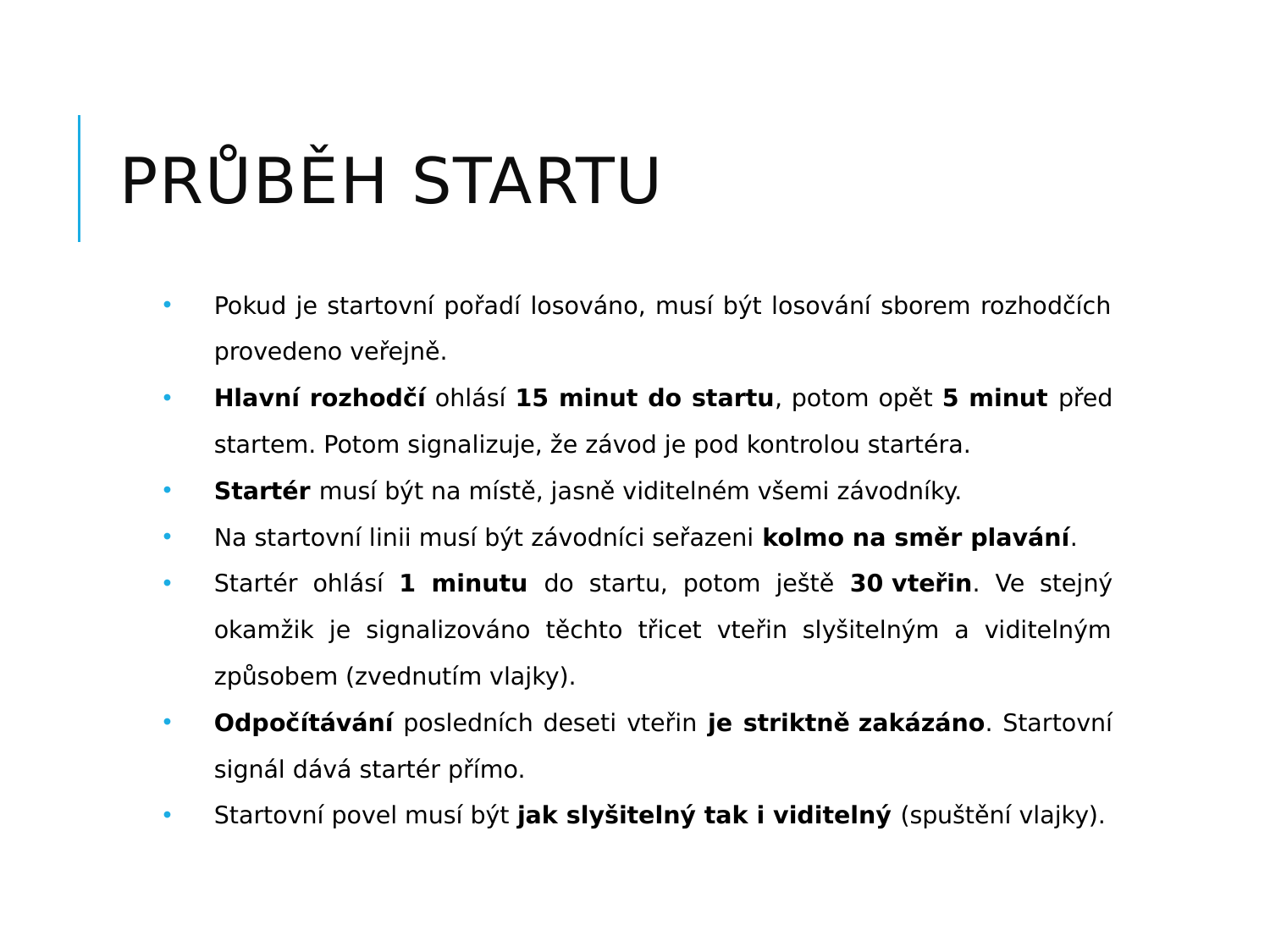

# Průběh startu
Pokud je startovní pořadí losováno, musí být losování sborem rozhodčích provedeno veřejně.
Hlavní rozhodčí ohlásí 15 minut do startu, potom opět 5 minut před startem. Potom signalizuje, že závod je pod kontrolou startéra.
Startér musí být na místě, jasně viditelném všemi závodníky.
Na startovní linii musí být závodníci seřazeni kolmo na směr plavání.
Startér ohlásí 1 minutu do startu, potom ještě 30 vteřin. Ve stejný okamžik je signalizováno těchto třicet vteřin slyšitelným a viditelným způsobem (zvednutím vlajky).
Odpočítávání posledních deseti vteřin je striktně zakázáno. Startovní signál dává startér přímo.
Startovní povel musí být jak slyšitelný tak i viditelný (spuštění vlajky).